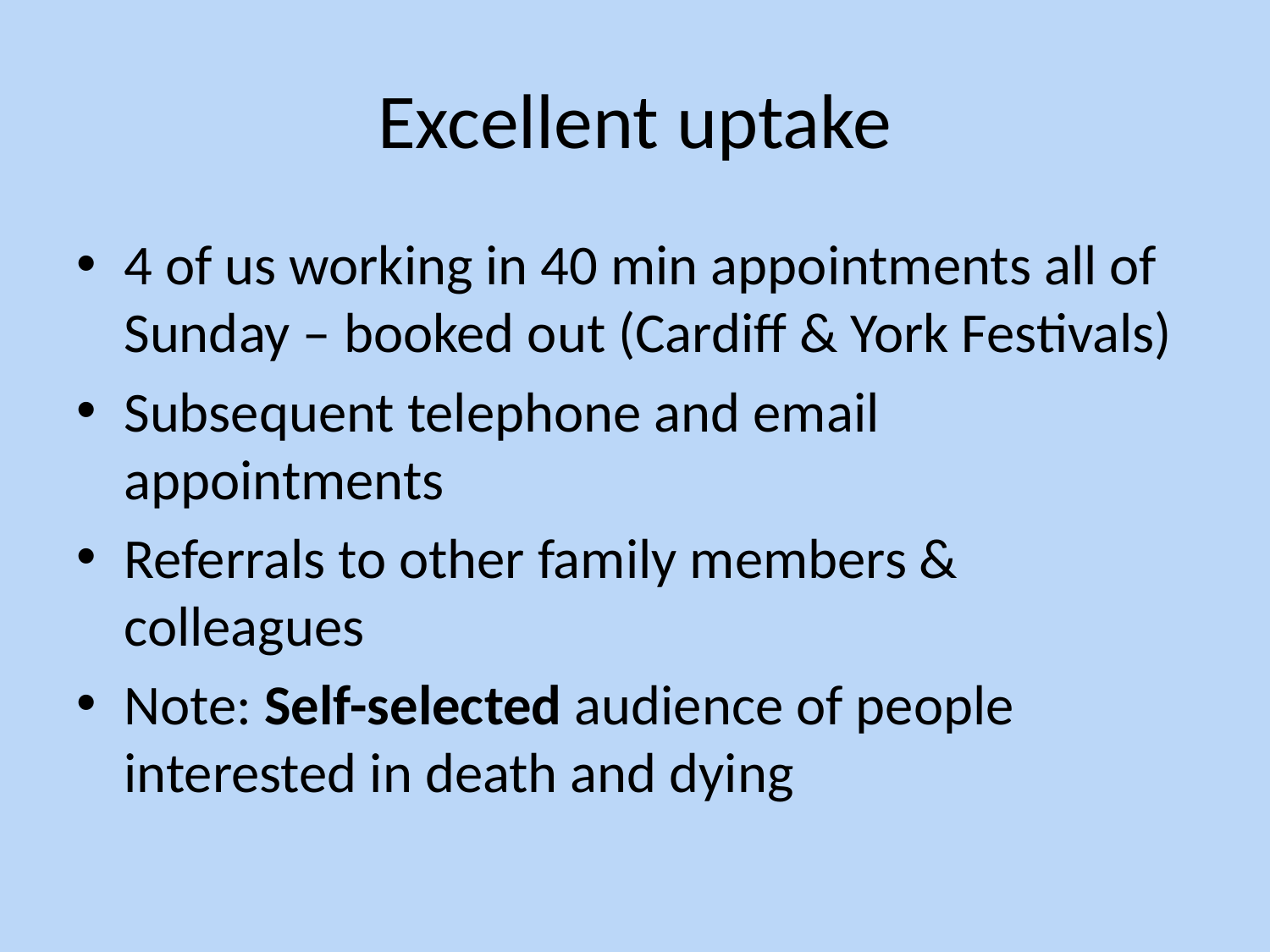

# Excellent uptake
4 of us working in 40 min appointments all of Sunday – booked out (Cardiff & York Festivals)
Subsequent telephone and email appointments
Referrals to other family members & colleagues
Note: Self-selected audience of people interested in death and dying